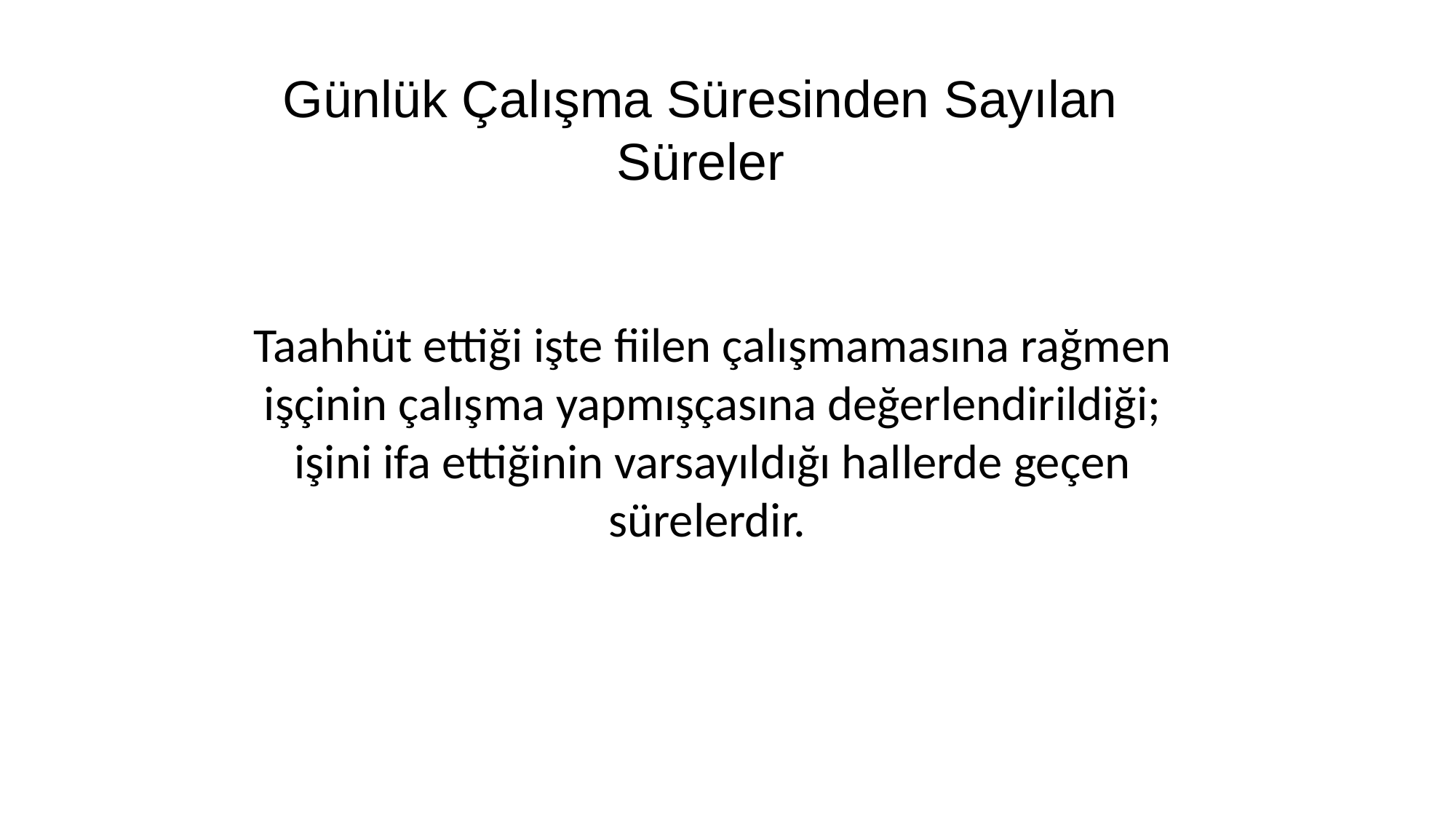

Günlük Çalışma Süresinden Sayılan Süreler
Taahhüt ettiği işte fiilen çalışmamasına rağmen işçinin çalışma yapmışçasına değerlendirildiği; işini ifa ettiğinin varsayıldığı hallerde geçen sürelerdir.